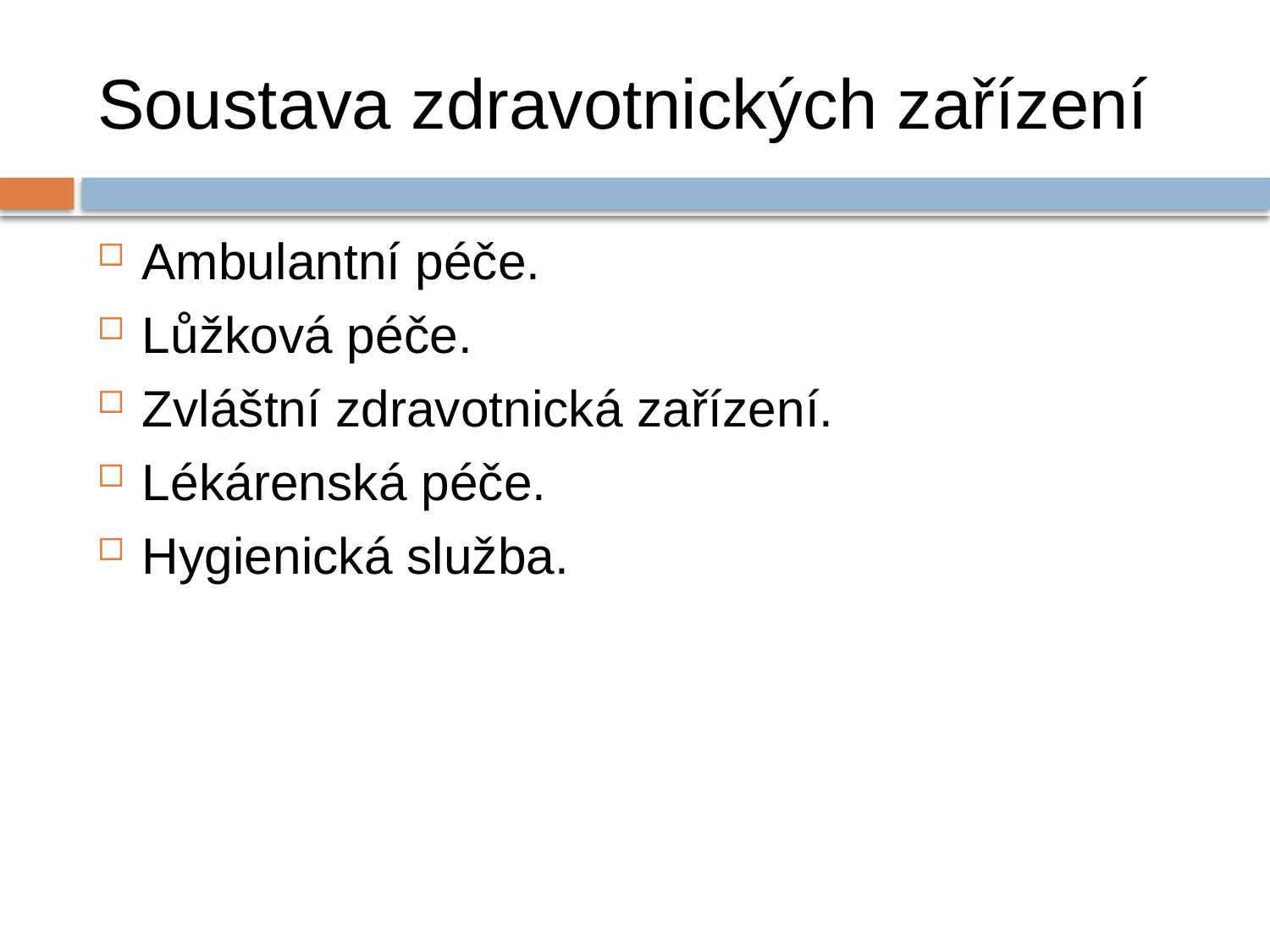

# Soustava zdravotnických zařízení
Ambulantní péče.
Lůžková péče.
Zvláštní zdravotnická zařízení.
Lékárenská péče.
Hygienická služba.